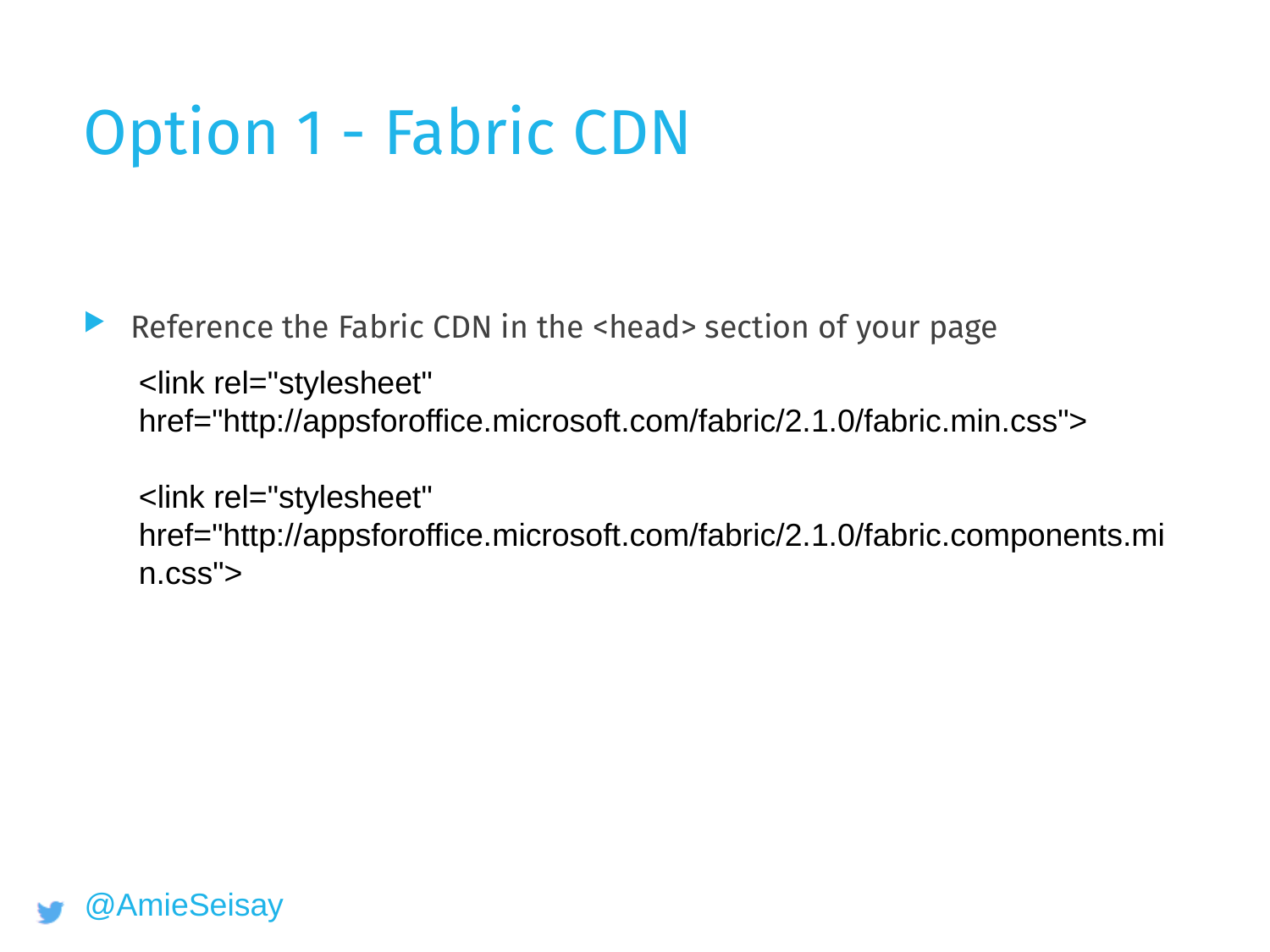

# Option 1 - Fabric CDN
Reference the Fabric CDN in the <head> section of your page
<link rel="stylesheet" href="http://appsforoffice.microsoft.com/fabric/2.1.0/fabric.min.css">
<link rel="stylesheet" href="http://appsforoffice.microsoft.com/fabric/2.1.0/fabric.components.min.css">